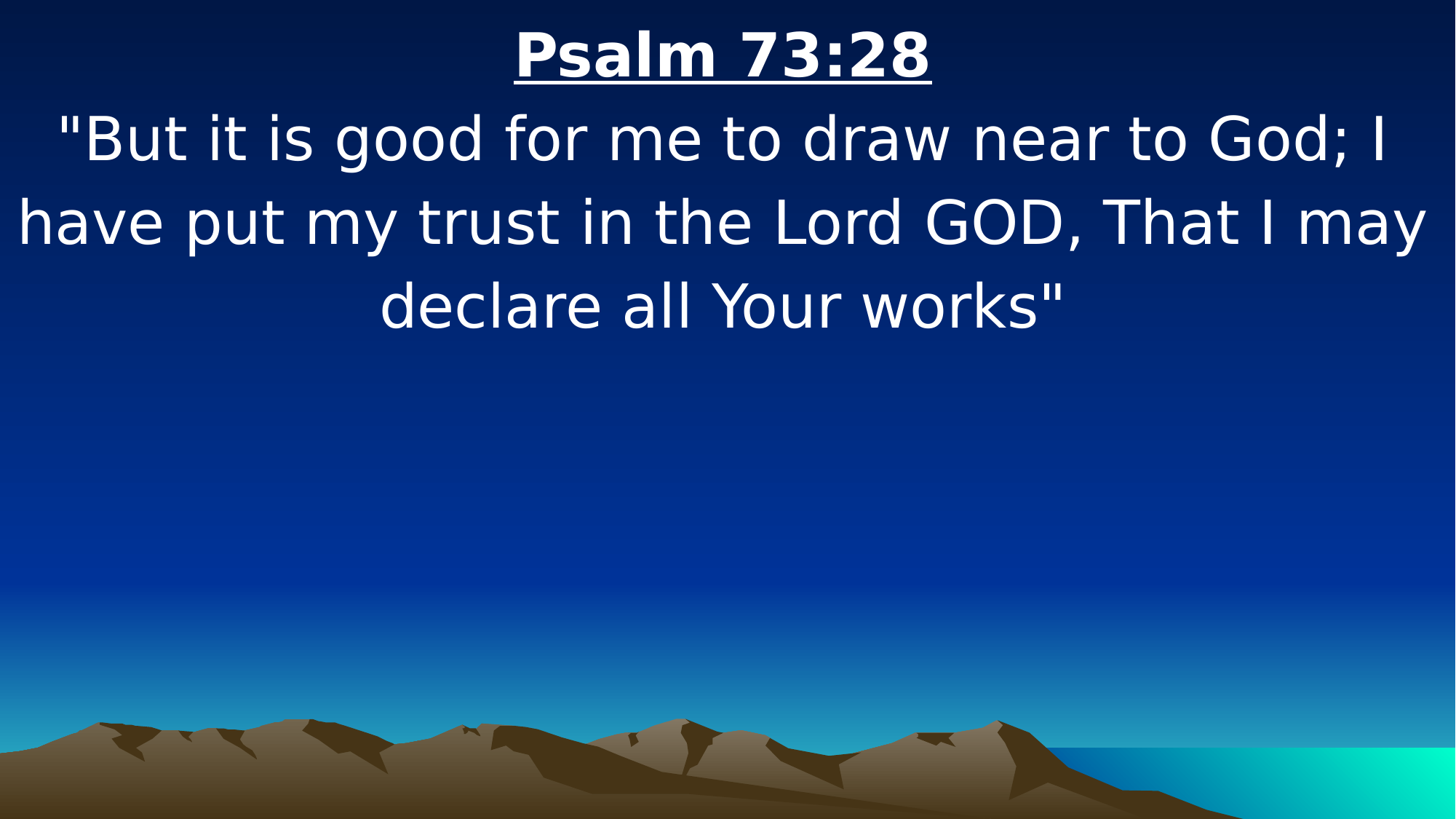

Psalm 73:28
"But it is good for me to draw near to God; I have put my trust in the Lord GOD, That I may declare all Your works"